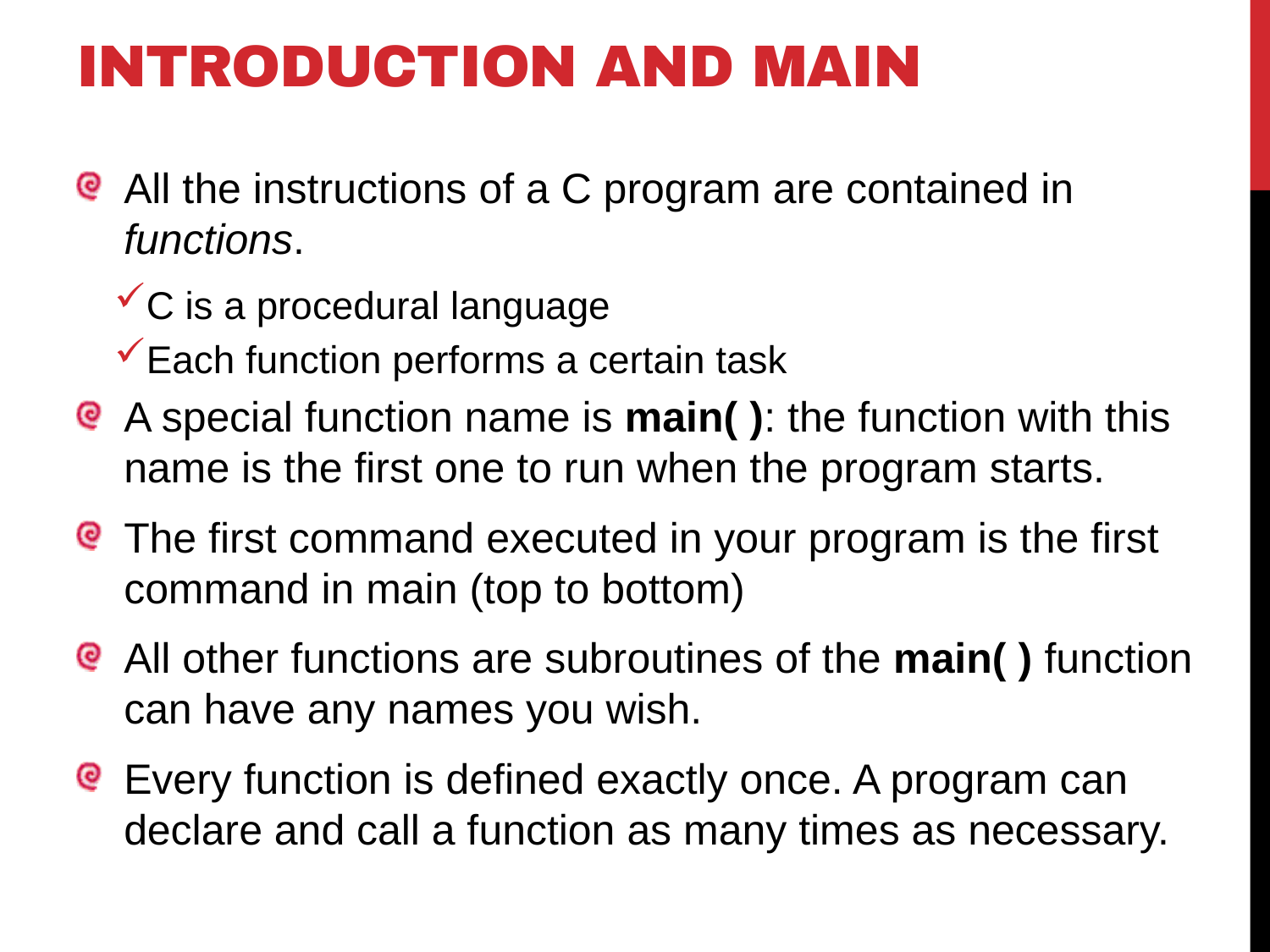

# Introduction and main
All the instructions of a C program are contained in functions.
C is a procedural language
Each function performs a certain task
A special function name is main( ): the function with this name is the first one to run when the program starts.
The first command executed in your program is the first command in main (top to bottom)
All other functions are subroutines of the main( ) function can have any names you wish.
Every function is defined exactly once. A program can declare and call a function as many times as necessary.